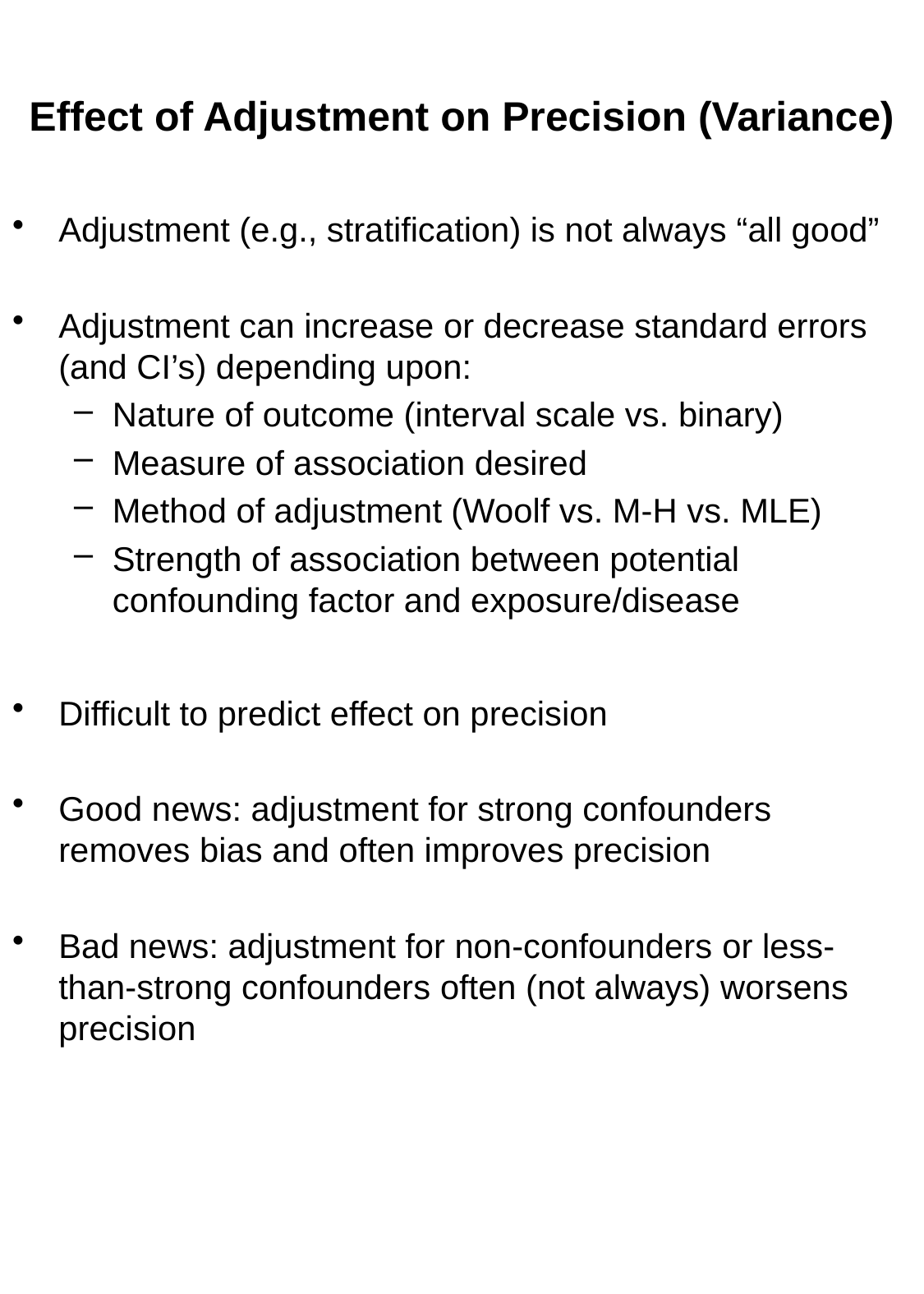

# Effect of Adjustment on Precision (Variance)

Adjustment (e.g., stratification) is not always “all good”

Adjustment can increase or decrease standard errors (and CI’s) depending upon:
Nature of outcome (interval scale vs. binary)
Measure of association desired
Method of adjustment (Woolf vs. M-H vs. MLE)
Strength of association between potential confounding factor and exposure/disease

Difficult to predict effect on precision

Good news: adjustment for strong confounders removes bias and often improves precision

Bad news: adjustment for non-confounders or less-than-strong confounders often (not always) worsens precision